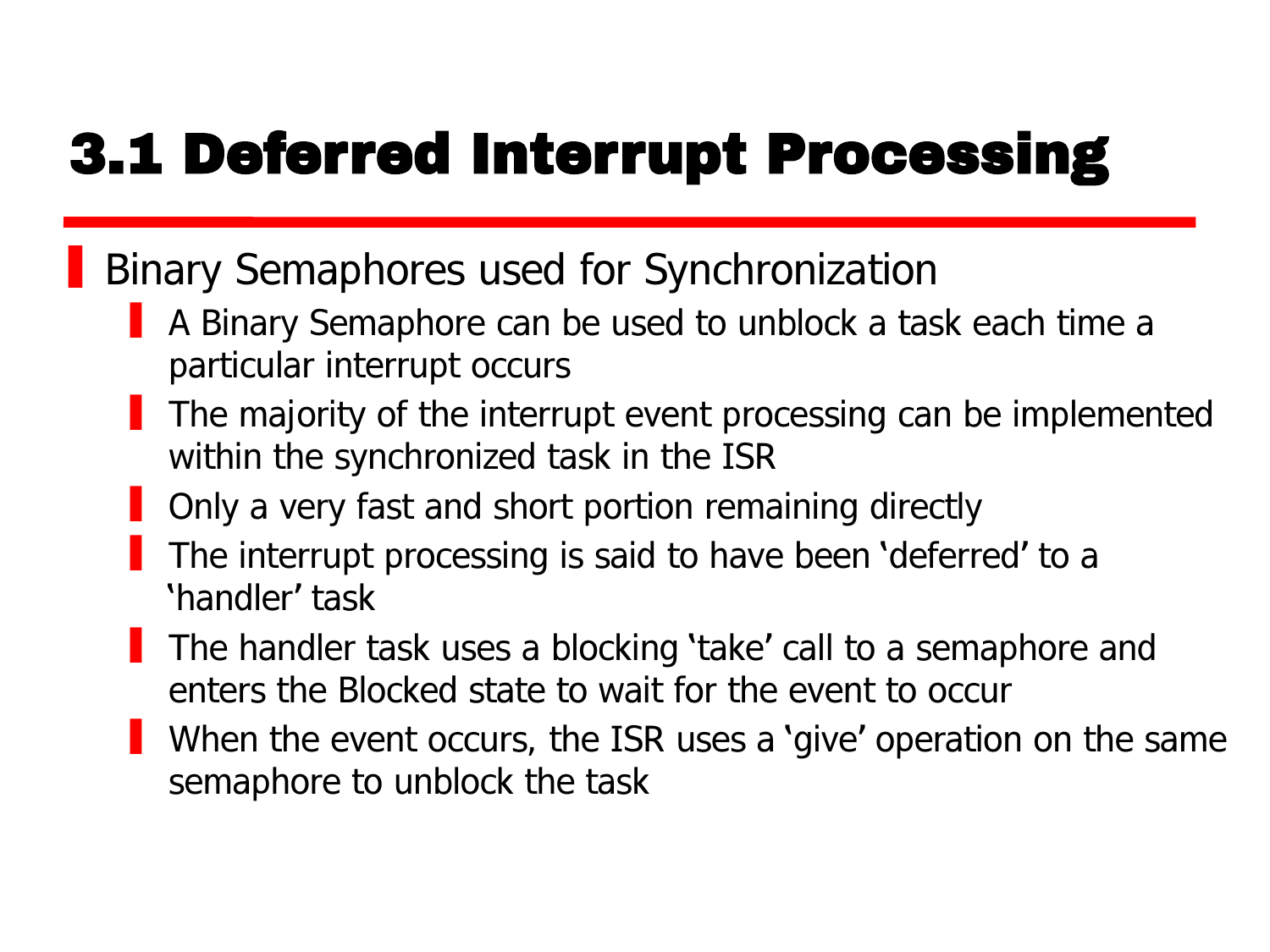

# 3.1 Deferred Interrupt Processing
Binary Semaphores used for Synchronization
A Binary Semaphore can be used to unblock a task each time a particular interrupt occurs
The majority of the interrupt event processing can be implemented within the synchronized task in the ISR
Only a very fast and short portion remaining directly
The interrupt processing is said to have been ‘deferred’ to a ‘handler’ task
The handler task uses a blocking ‘take’ call to a semaphore and enters the Blocked state to wait for the event to occur
When the event occurs, the ISR uses a ‘give’ operation on the same semaphore to unblock the task